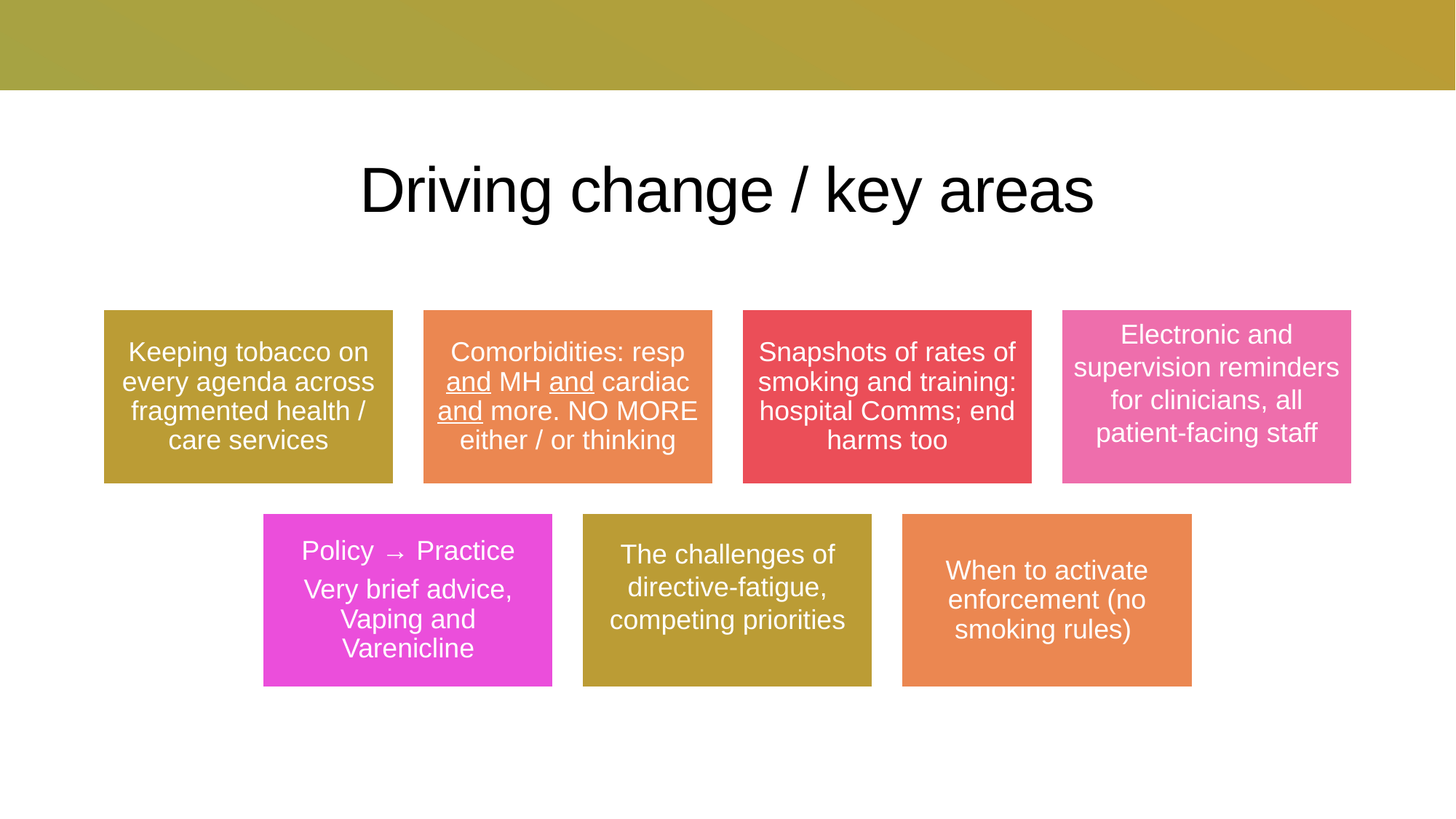

# Driving change / key areas
Keeping tobacco on every agenda across fragmented health / care services
Comorbidities: resp and MH and cardiac and more. NO MORE either / or thinking
Snapshots of rates of smoking and training: hospital Comms; end harms too
Electronic and supervision reminders for clinicians, all patient-facing staff

Policy → Practice
Very brief advice, Vaping and Varenicline
The challenges of directive-fatigue, competing priorities

When to activate enforcement (no smoking rules)